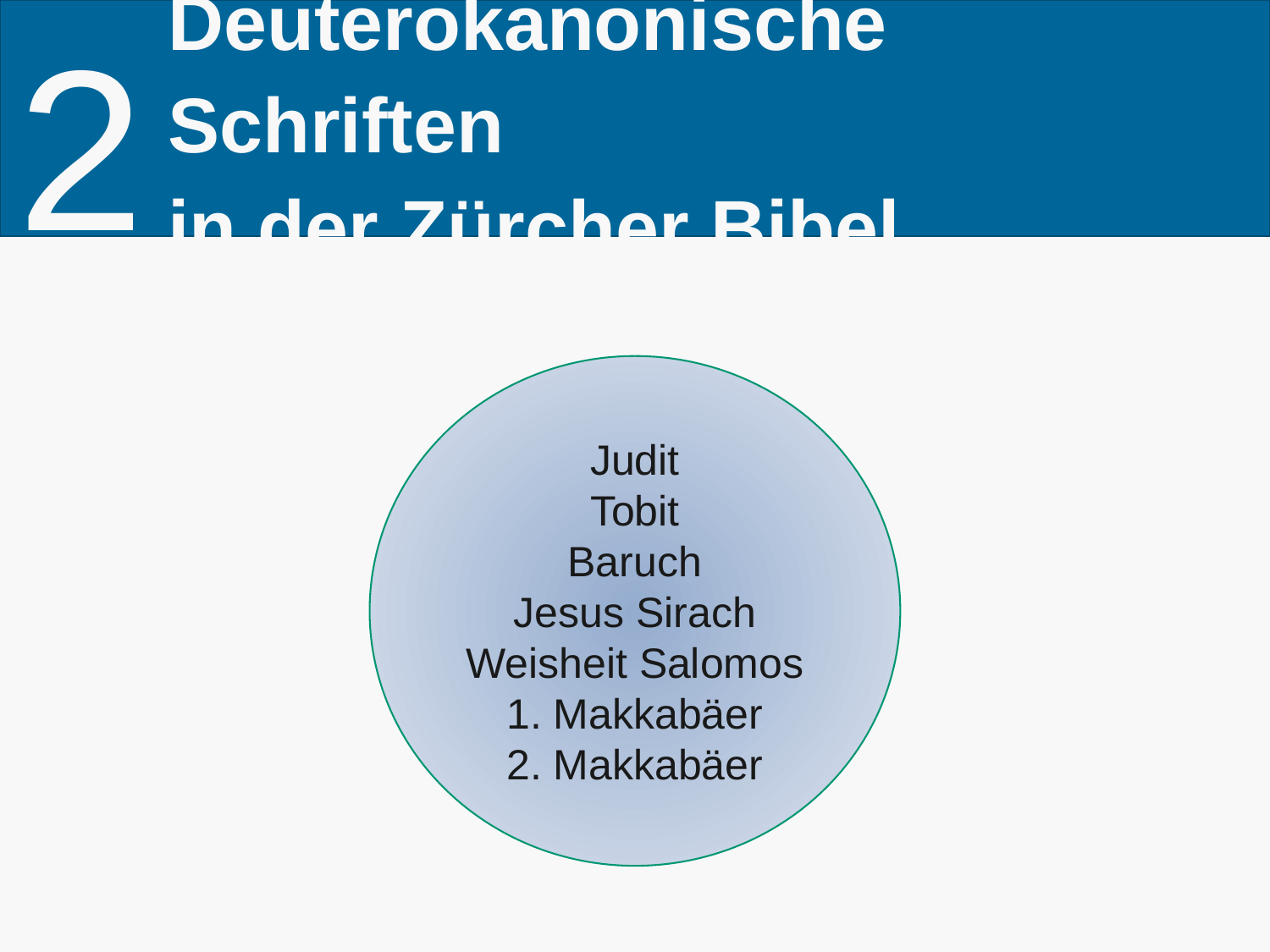

2
# Deuterokanonische Schriften in der Zürcher Bibel
Judit
Tobit
Baruch
Jesus Sirach
Weisheit Salomos
1. Makkabäer
2. Makkabäer